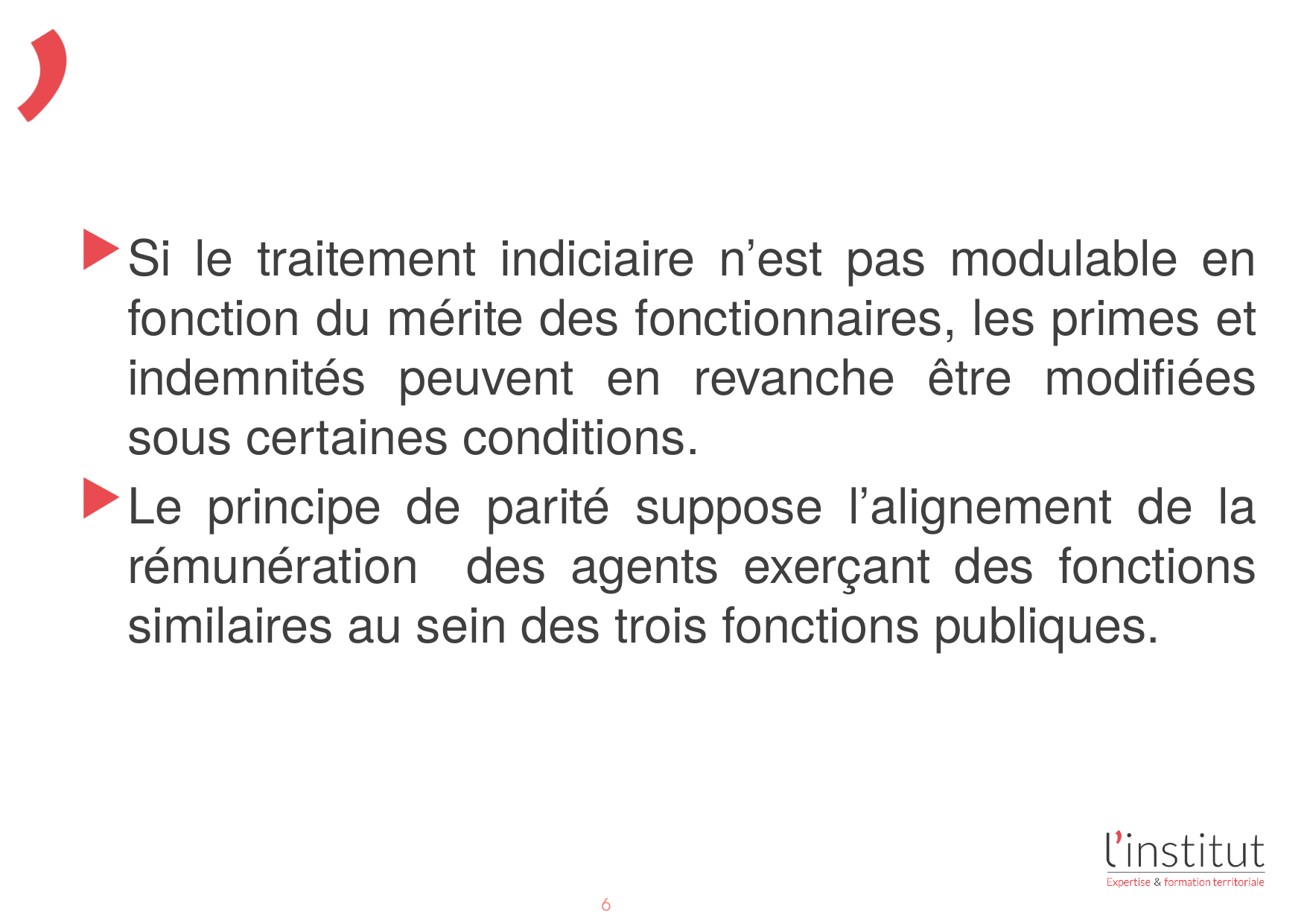

#

Si le traitement indiciaire n’est pas modulable en fonction du mérite des fonctionnaires, les primes et indemnités peuvent en revanche être modifiées sous certaines conditions.
Le principe de parité suppose l’alignement de la rémunération  des agents exerçant des fonctions similaires au sein des trois fonctions publiques.